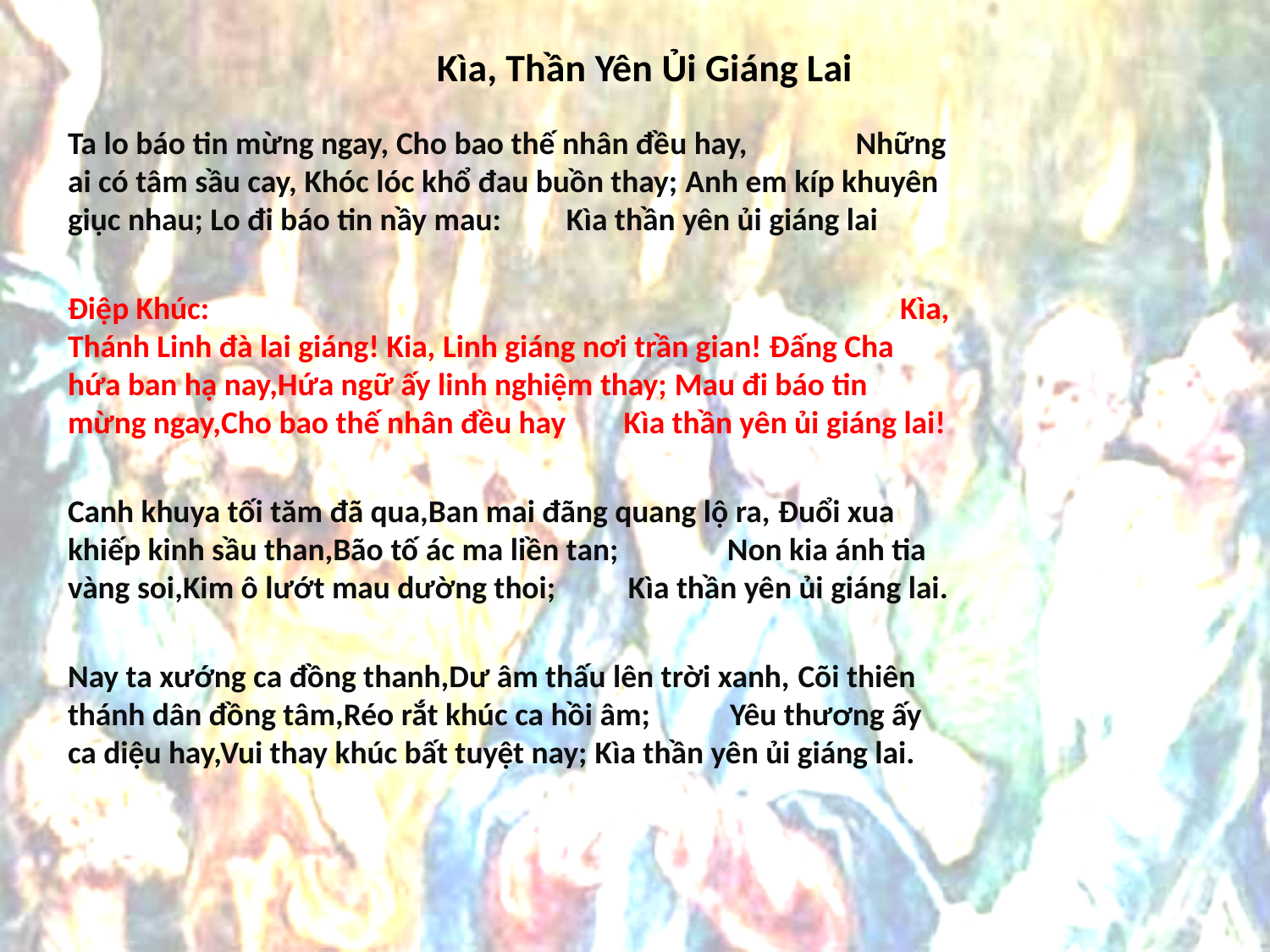

# Kìa, Thần Yên Ủi Giáng Lai
Ta lo báo tin mừng ngay, Cho bao thế nhân đều hay,               Những ai có tâm sầu cay, Khóc lóc khổ đau buồn thay; Anh em kíp khuyên giục nhau; Lo đi báo tin nầy mau:         Kìa thần yên ủi giáng lai

Điệp Khúc:                                                                                                Kìa, Thánh Linh đà lai giáng! Kia, Linh giáng nơi trần gian! Đấng Cha hứa ban hạ nay,Hứa ngữ ấy linh nghiệm thay; Mau đi báo tin mừng ngay,Cho bao thế nhân đều hay        Kìa thần yên ủi giáng lai!

Canh khuya tối tăm đã qua,Ban mai đãng quang lộ ra, Đuổi xua khiếp kinh sầu than,Bão tố ác ma liền tan;               Non kia ánh tia vàng soi,Kim ô lướt mau dường thoi;          Kìa thần yên ủi giáng lai.

Nay ta xướng ca đồng thanh,Dư âm thấu lên trời xanh, Cõi thiên thánh dân đồng tâm,Réo rắt khúc ca hồi âm;           Yêu thương ấy ca diệu hay,Vui thay khúc bất tuyệt nay; Kìa thần yên ủi giáng lai.